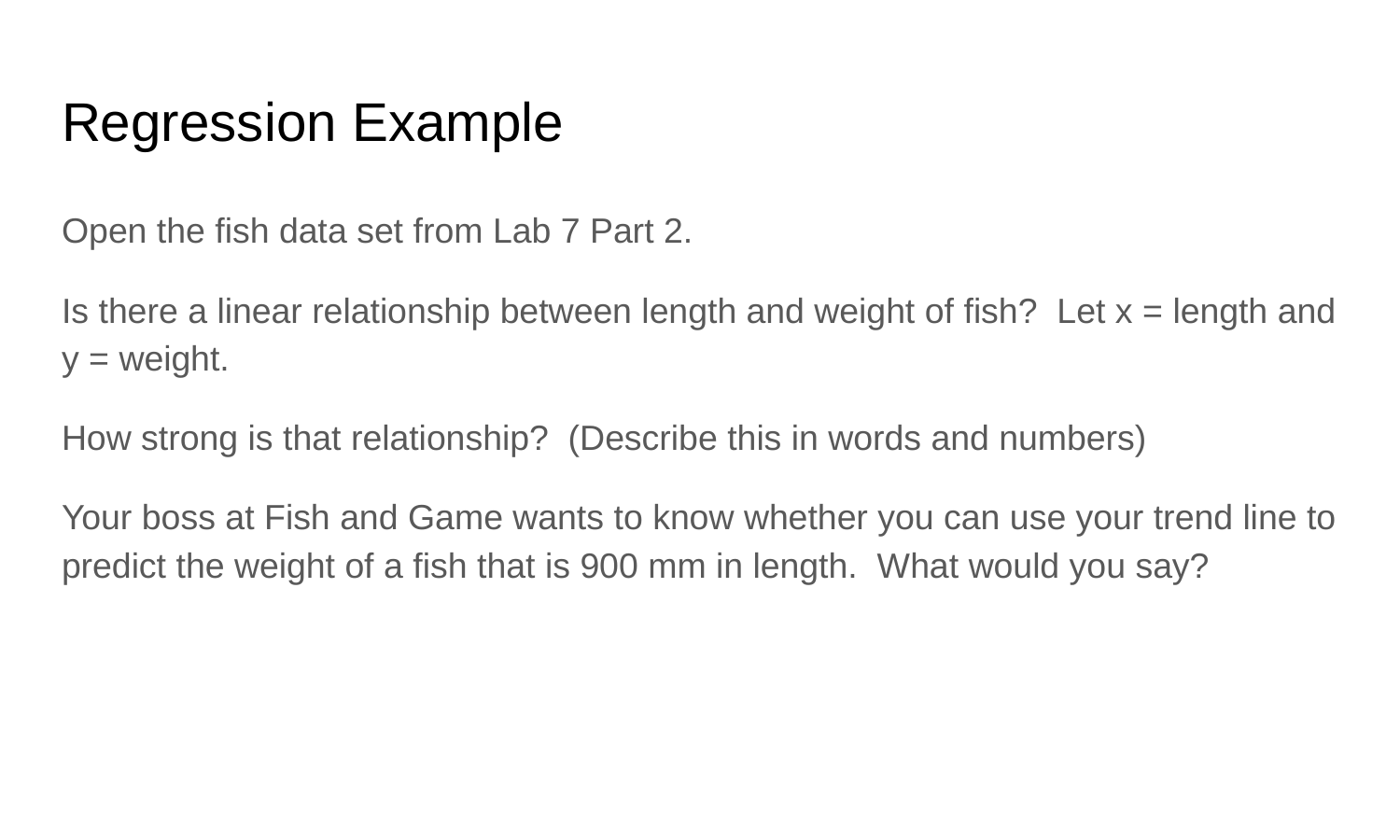

# Regression Example
Open the fish data set from Lab 7 Part 2.
Is there a linear relationship between length and weight of fish?  Let x = length and y = weight.
How strong is that relationship?  (Describe this in words and numbers)
Your boss at Fish and Game wants to know whether you can use your trend line to predict the weight of a fish that is 900 mm in length.  What would you say?